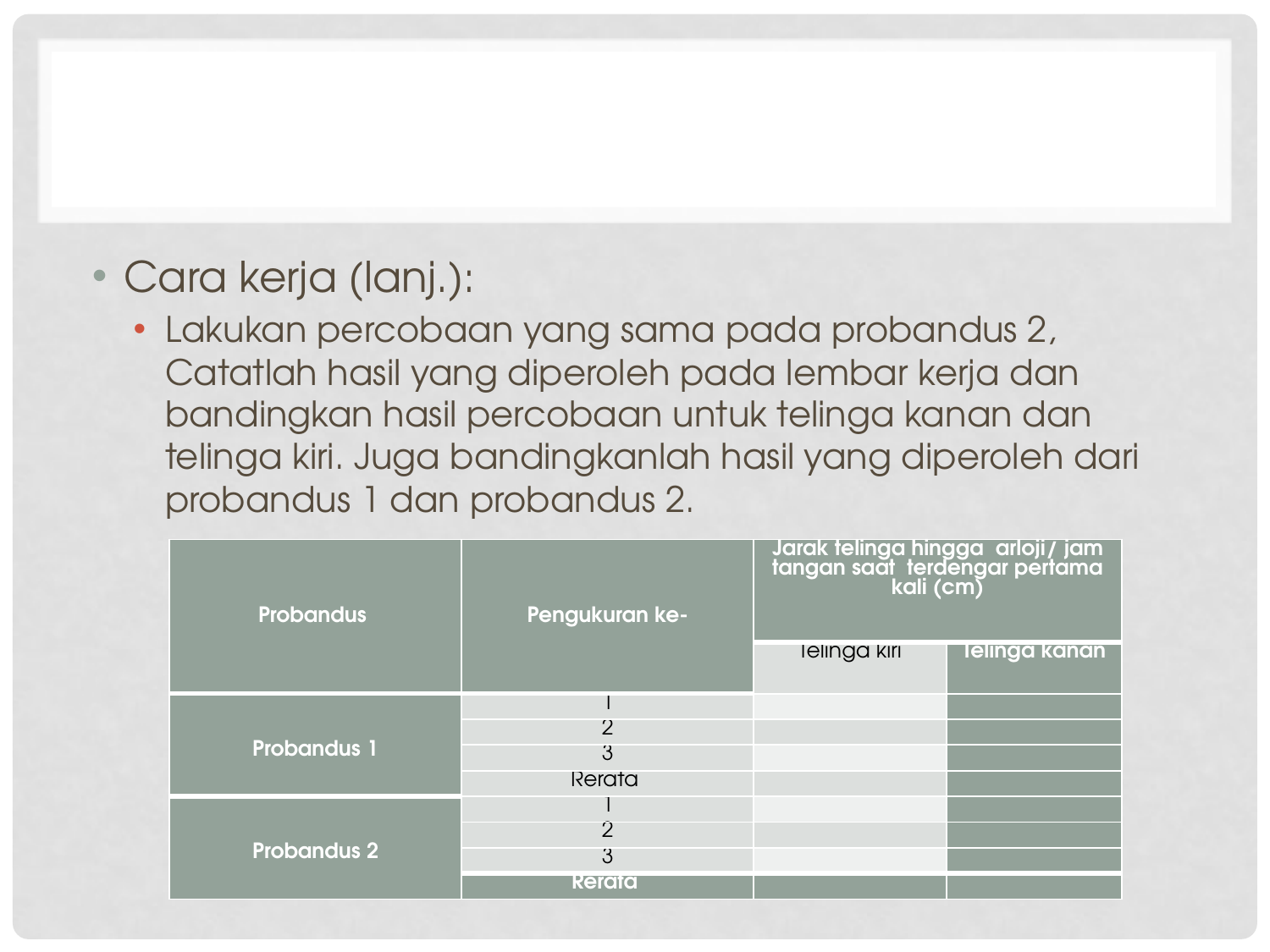

#
Cara kerja (lanj.):
Lakukan percobaan yang sama pada probandus 2, Catatlah hasil yang diperoleh pada lembar kerja dan bandingkan hasil percobaan untuk telinga kanan dan telinga kiri. Juga bandingkanlah hasil yang diperoleh dari probandus 1 dan probandus 2.

| Probandus | Pengukuran ke- | Jarak telinga hingga arloji/ jam tangan saat terdengar pertama kali (cm) |  |
| --- | --- | --- | --- |
|  |  | Telinga kiri | Telinga kanan |
| Probandus 1 | 1 |  |  |
|  | 2 |  |  |
|  | 3 |  |  |
|  | Rerata |  |  |
| Probandus 2 | 1 |  |  |
|  | 2 |  |  |
|  | 3 |  |  |
|  | Rerata |  |  |